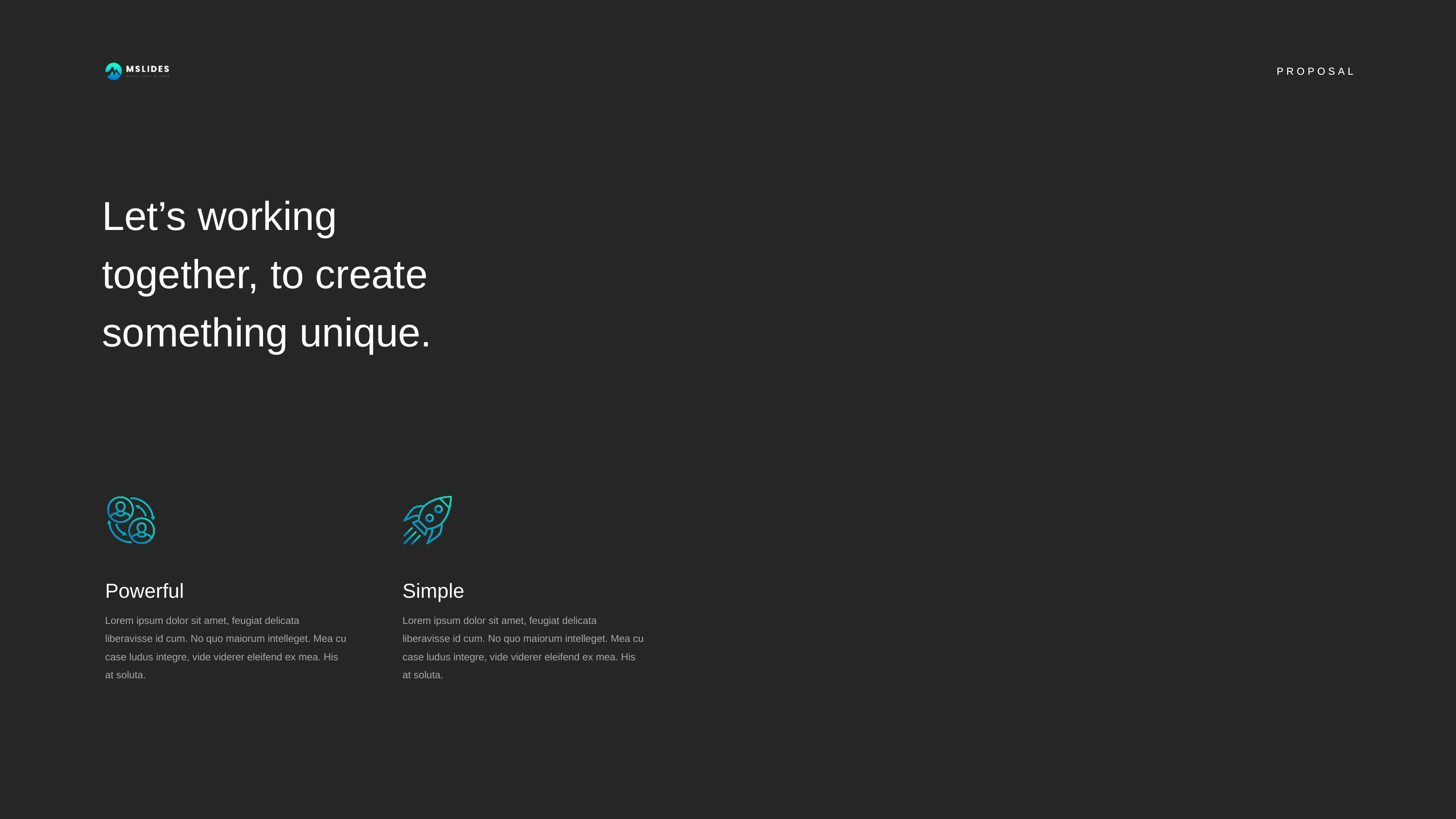

PROPOSAL

Let’s working together, to create something unique.

Powerful
Lorem ipsum dolor sit amet, feugiat delicata liberavisse id cum. No quo maiorum intelleget. Mea cu case ludus integre, vide viderer eleifend ex mea. His at soluta.
Simple
Lorem ipsum dolor sit amet, feugiat delicata liberavisse id cum. No quo maiorum intelleget. Mea cu case ludus integre, vide viderer eleifend ex mea. His at soluta.